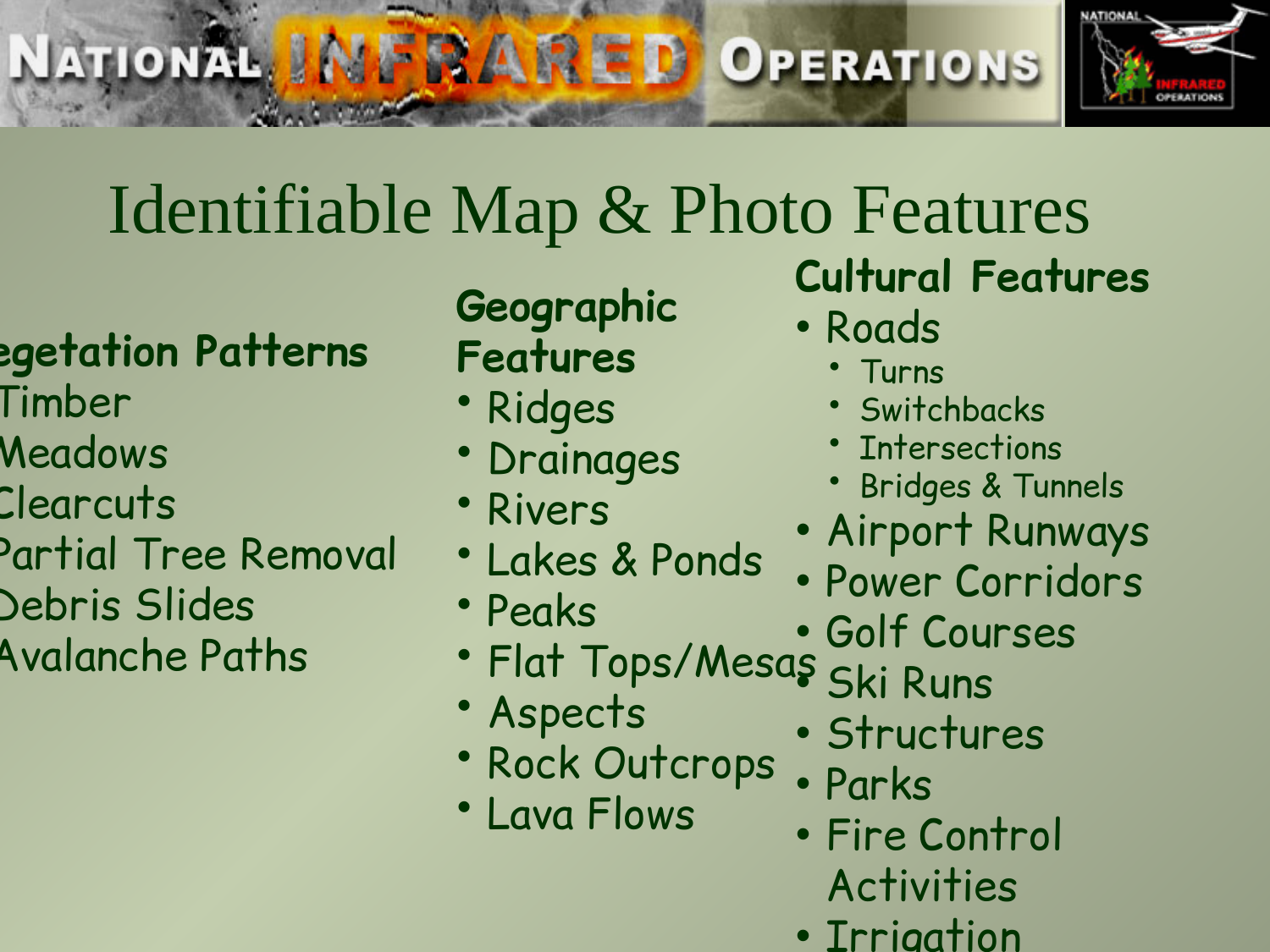

# Identifiable Map & Photo Features
Cultural Features
Roads
Turns
Switchbacks
Intersections
Bridges & Tunnels
Airport Runways
Power Corridors
Golf Courses
Ski Runs
Structures
Parks
Fire Control Activities
Irrigation
Geographic Features
Ridges
Drainages
Rivers
Lakes & Ponds
Peaks
Flat Tops/Mesas
Aspects
Rock Outcrops
Lava Flows

Vegetation Patterns
Timber
Meadows
Clearcuts
Partial Tree Removal
Debris Slides
Avalanche Paths